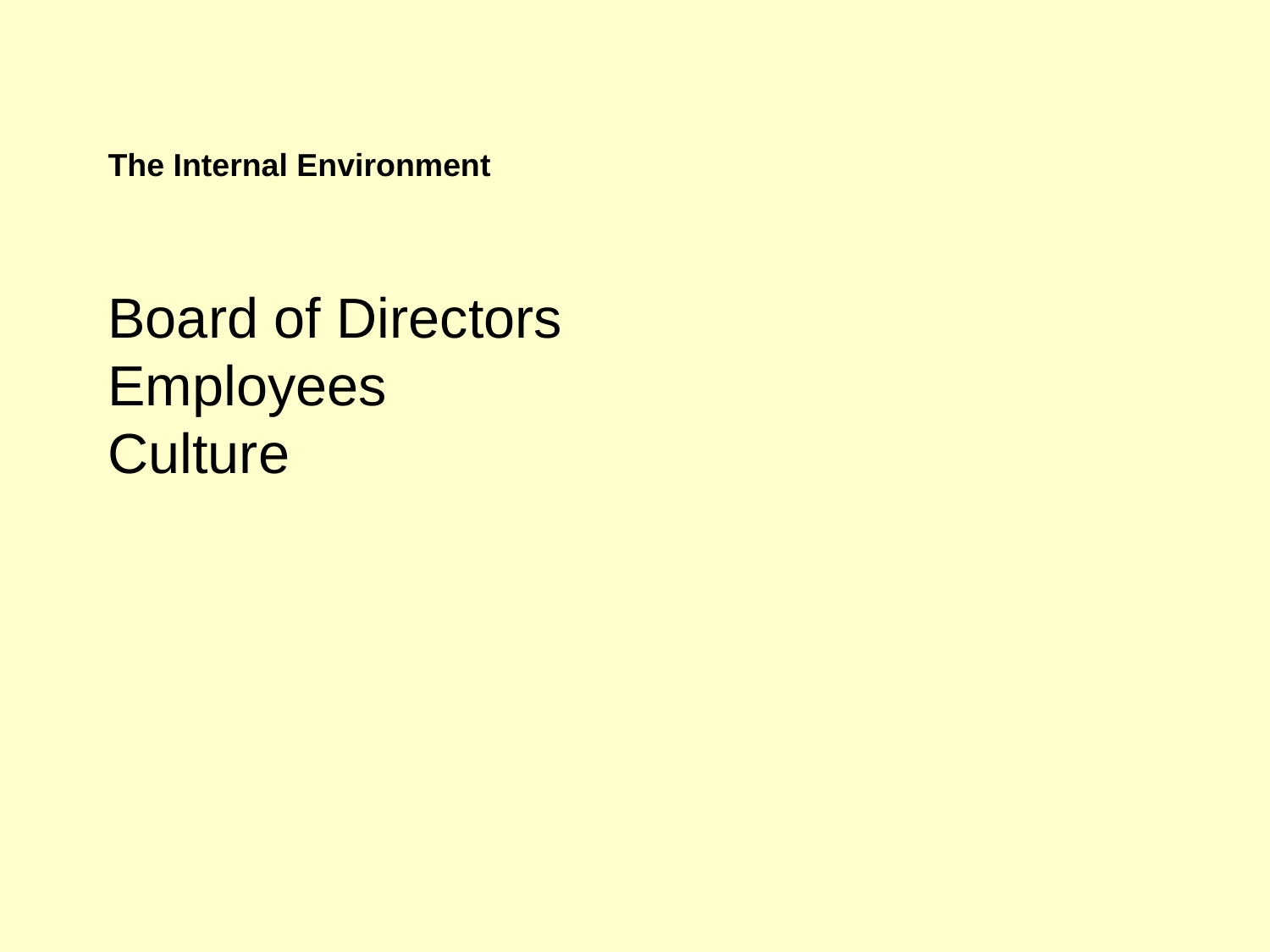

The Internal Environment
Board of Directors
Employees
Culture